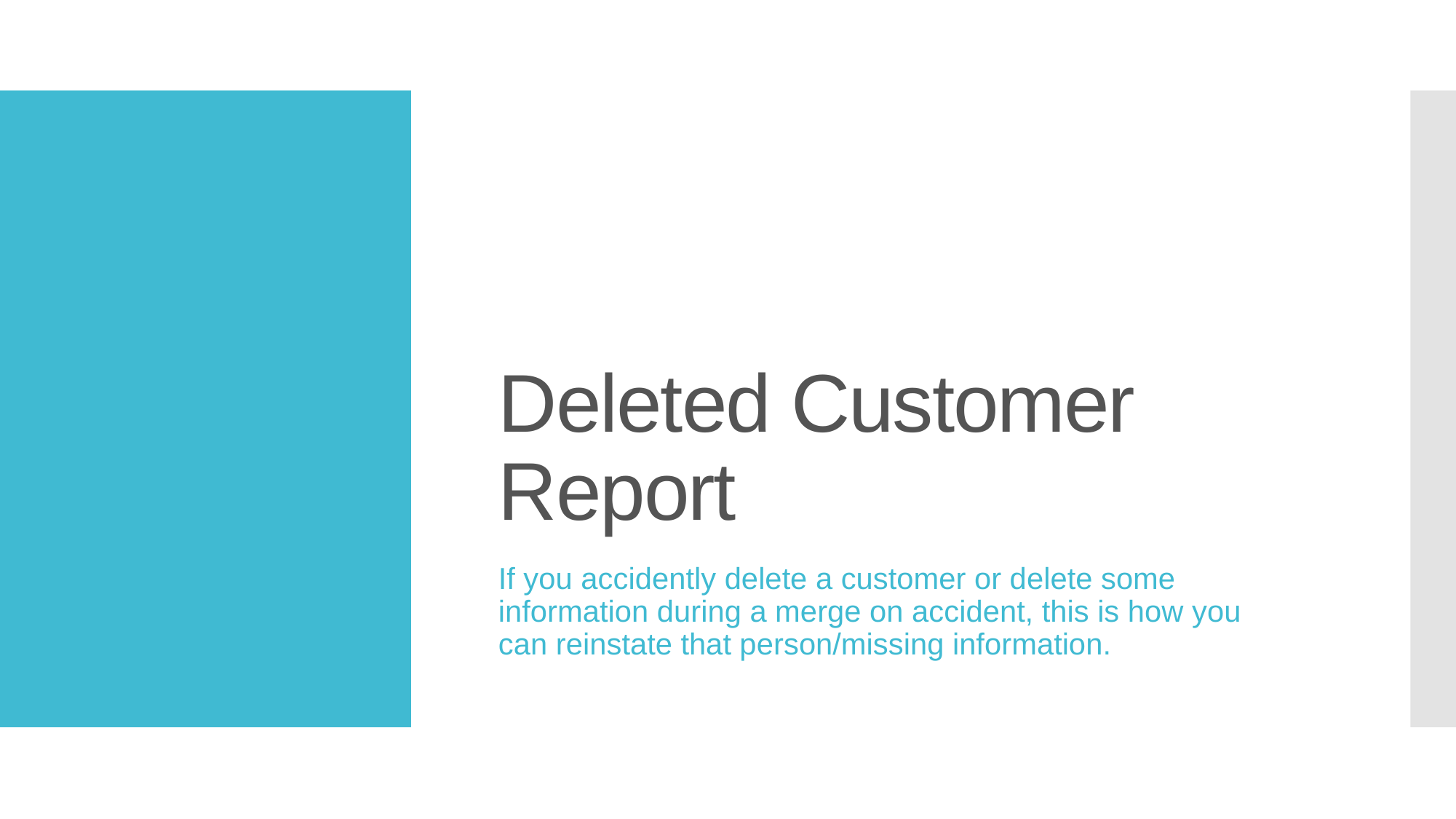

# Deleted Customer Report
If you accidently delete a customer or delete some information during a merge on accident, this is how you can reinstate that person/missing information.